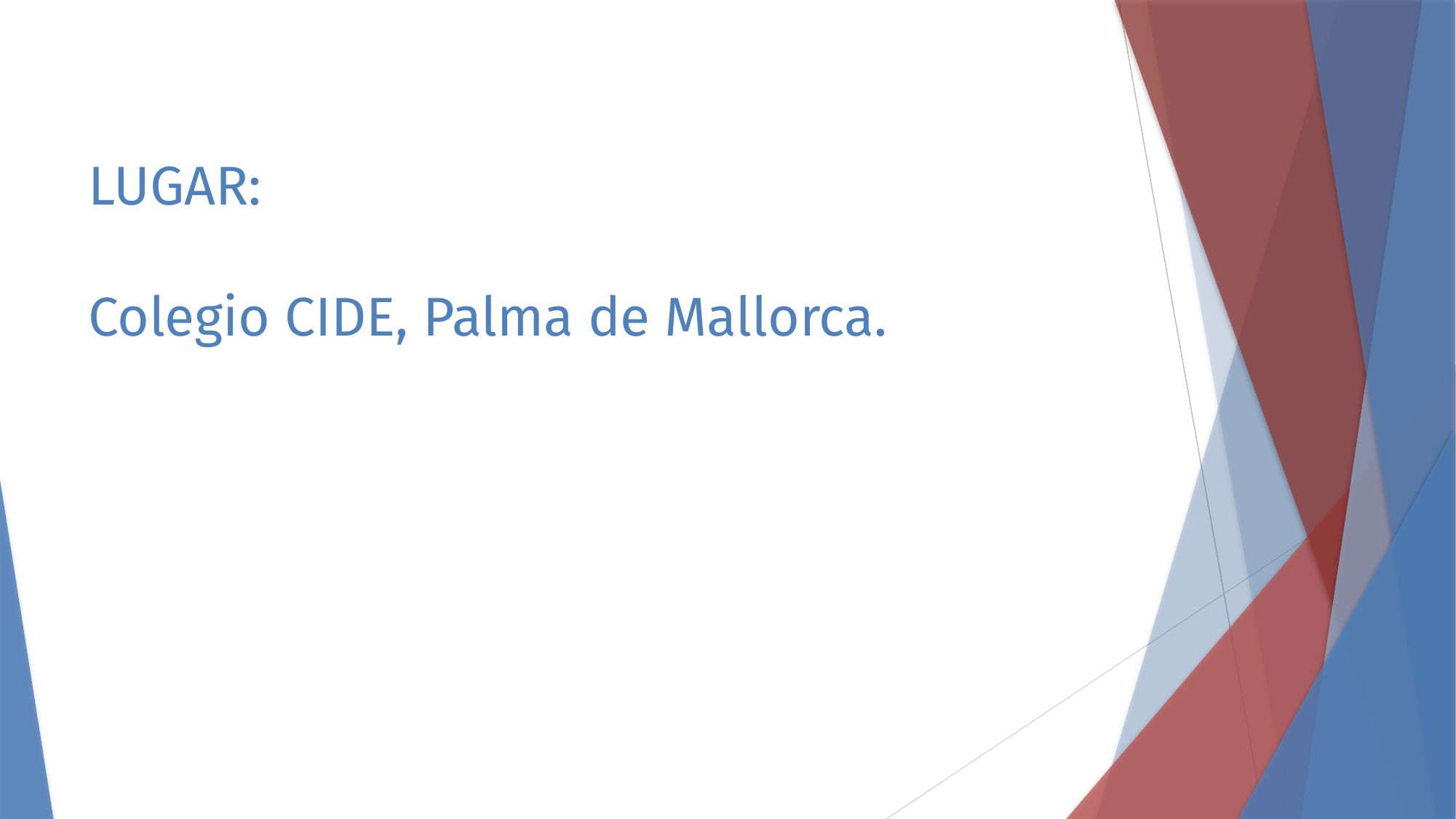

# LUGAR: Colegio CIDE, Palma de Mallorca.